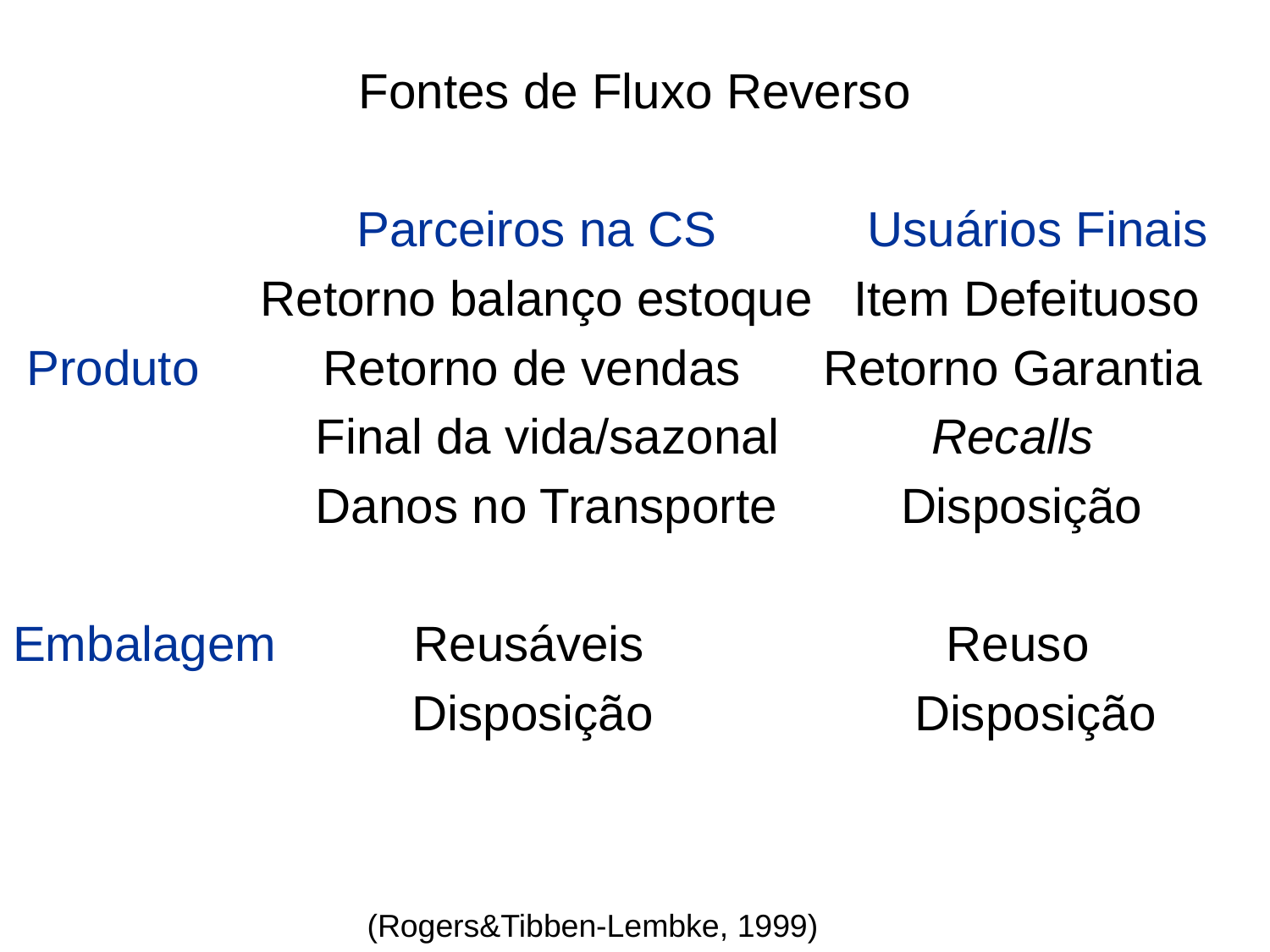

Fontes de Fluxo Reverso

                         Parceiros na CS           Usuários Finais
                  Retorno balanço estoque   Item Defeituoso
 Produto         Retorno de vendas      Retorno Garantia
                      Final da vida/sazonal           Recalls
                      Danos no Transporte         Disposição

Embalagem          Reusáveis                      Reuso
                             Disposição                   Disposição
(Rogers&Tibben-Lembke, 1999)